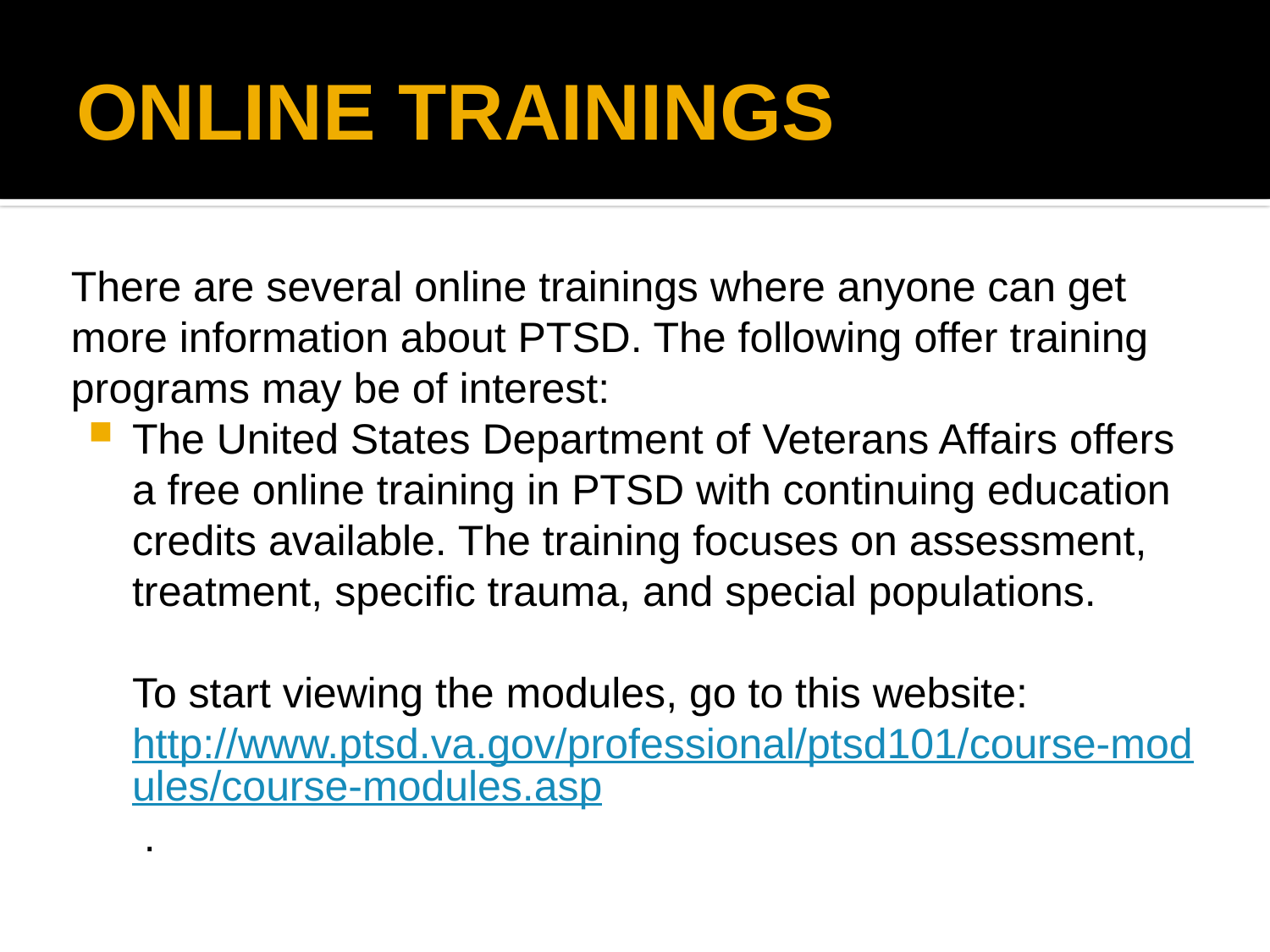

# online trainings
There are several online trainings where anyone can get more information about PTSD. The following offer training programs may be of interest:
The United States Department of Veterans Affairs offers a free online training in PTSD with continuing education credits available. The training focuses on assessment,  treatment, specific trauma, and special populations.
To start viewing the modules, go to this website:
http://www.ptsd.va.gov/professional/ptsd101/course-modules/course-modules.asp .